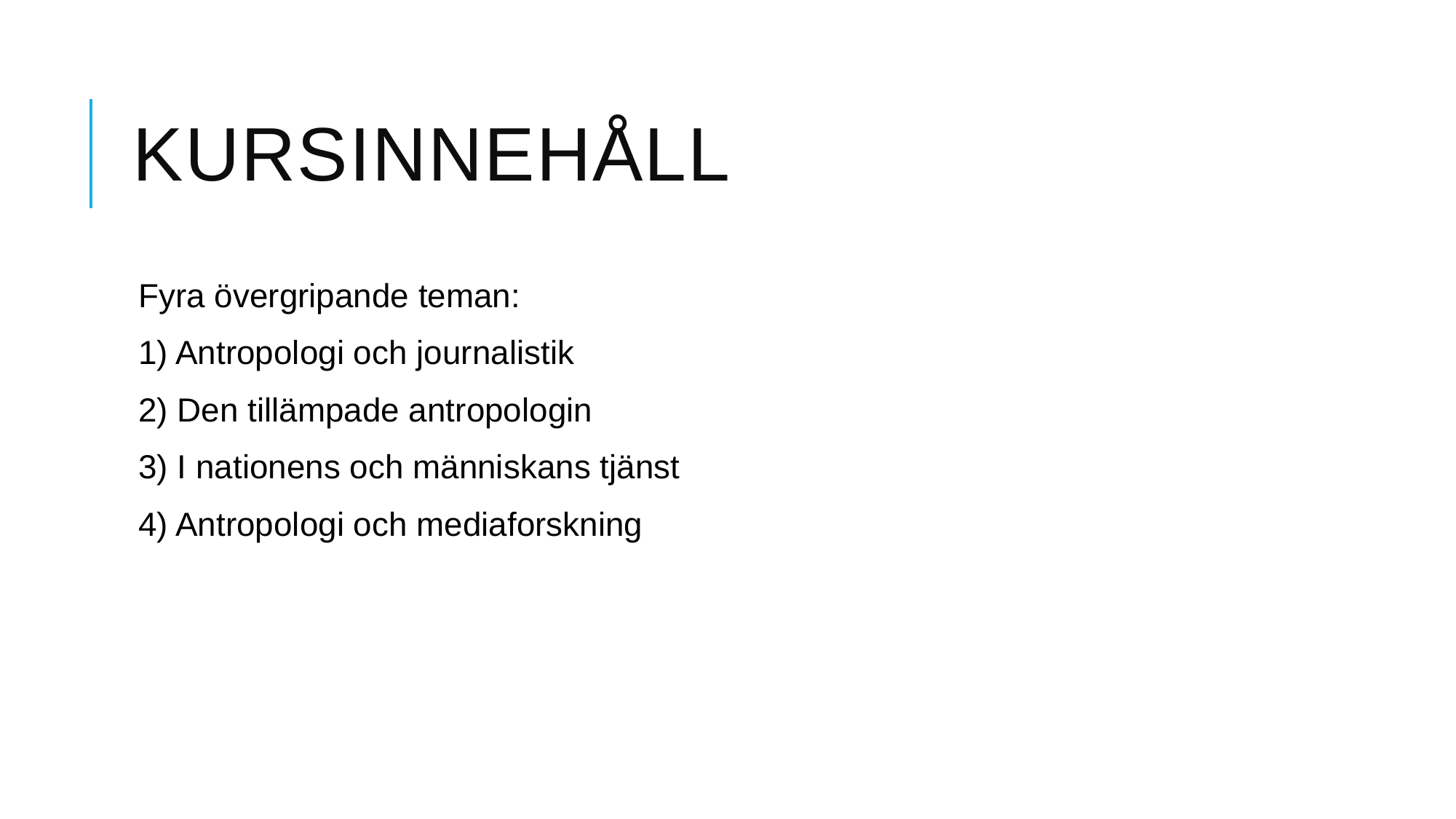

# Kursinnehåll
Fyra övergripande teman:
1) Antropologi och journalistik
2) Den tillämpade antropologin
3) I nationens och människans tjänst
4) Antropologi och mediaforskning